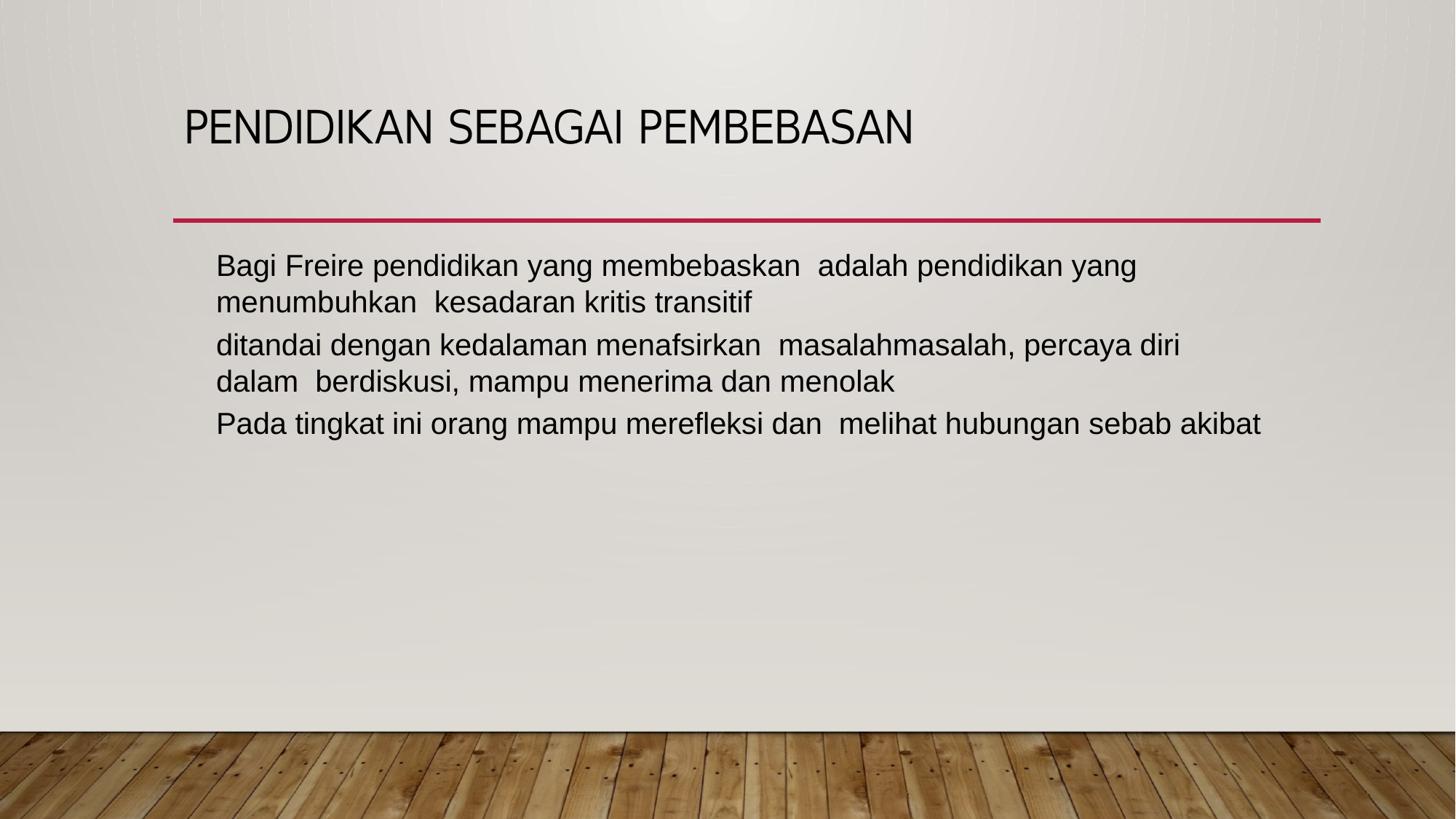

# Pendidikan sebagai pembebasan
Bagi Freire pendidikan yang membebaskan  adalah pendidikan yang menumbuhkan  kesadaran kritis transitif
ditandai dengan kedalaman menafsirkan  masalahmasalah, percaya diri dalam  berdiskusi, mampu menerima dan menolak
Pada tingkat ini orang mampu merefleksi dan  melihat hubungan sebab akibat